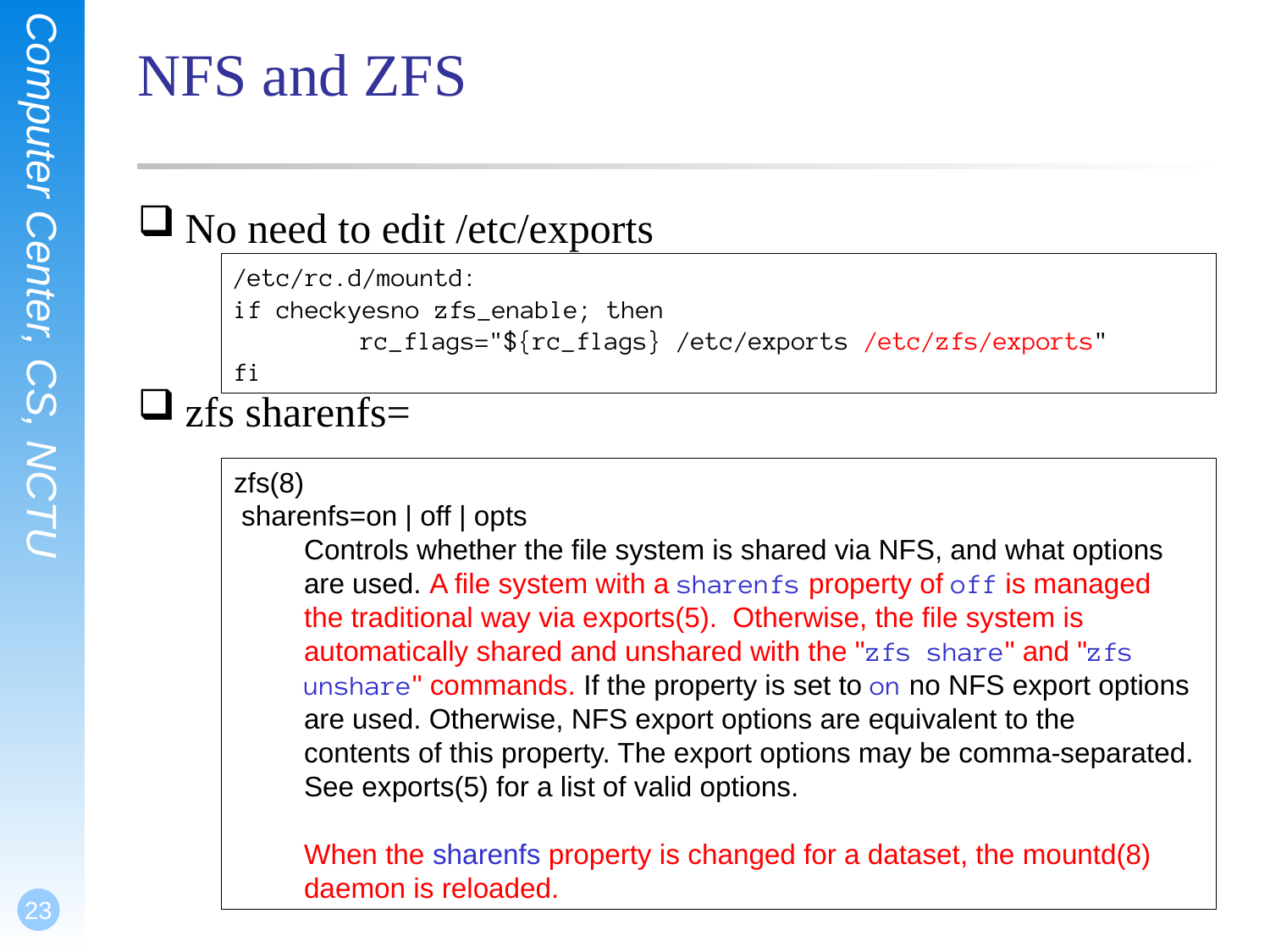

# NFS and ZFS
No need to edit /etc/exports

zfs sharenfs=

/etc/rc.d/mountd:
if checkyesno zfs_enable; then
	rc_flags="${rc_flags} /etc/exports /etc/zfs/exports"
fi
zfs(8)
 sharenfs=on | off | opts
         Controls whether the file system is shared via NFS, and what options
         are used. A file system with a sharenfs property of off is managed
         the traditional way via exports(5).  Otherwise, the file system is
         automatically shared and unshared with the "zfs share" and "zfs
         unshare" commands. If the property is set to on no NFS export options
         are used. Otherwise, NFS export options are equivalent to the
         contents of this property. The export options may be comma-separated.
         See exports(5) for a list of valid options.

         When the sharenfs property is changed for a dataset, the mountd(8)
         daemon is reloaded.